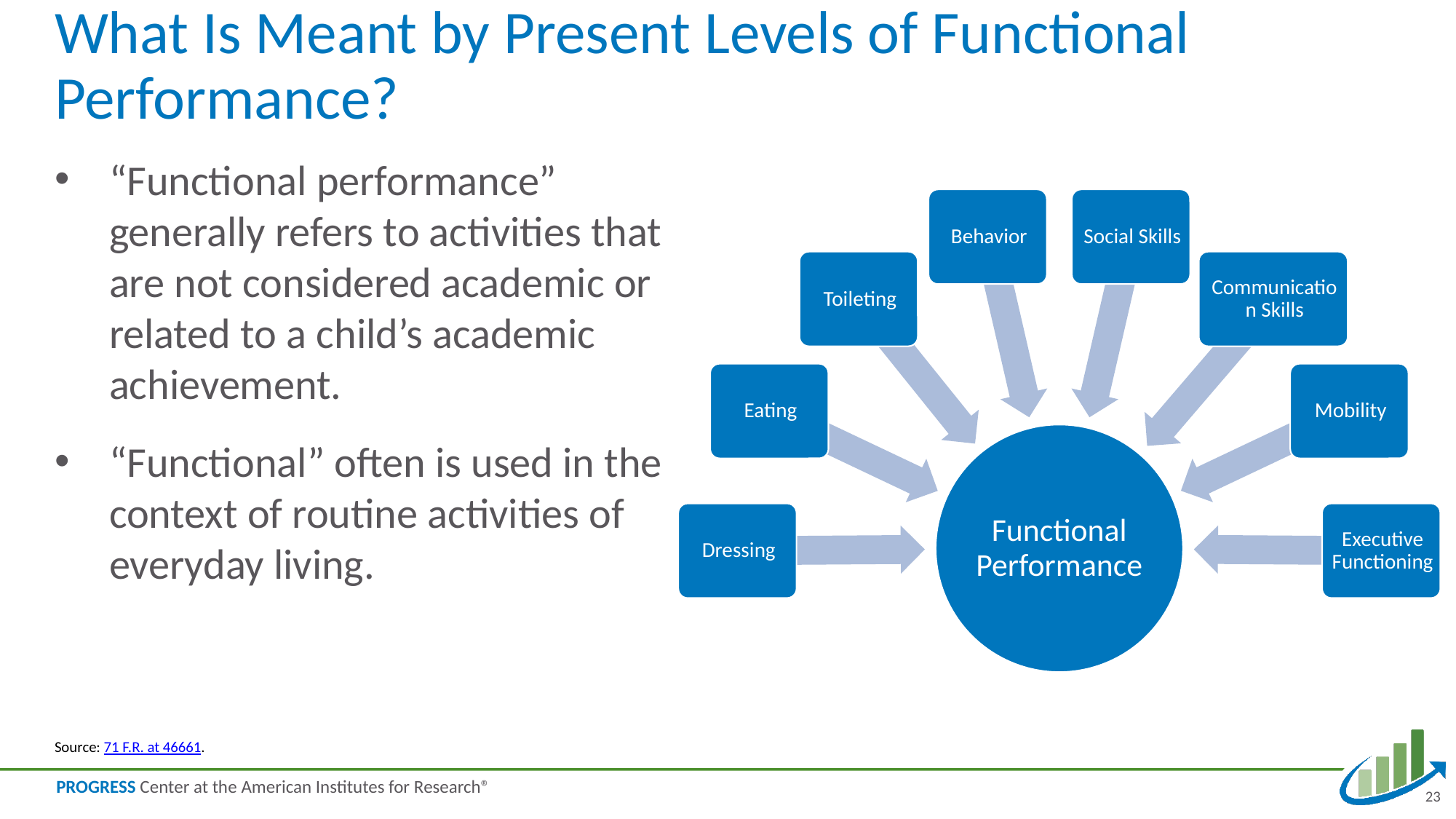

# What Is Meant by Present Levels of Functional Performance?
Functional Performance
Dressing
Eating
Toileting
Behavior
Social Skills
Communication Skills
Mobility
Executive Functioning
“Functional performance” generally refers to activities that are not considered academic or related to a child’s academic achievement.
“Functional” often is used in the context of routine activities of everyday living.
Source: 71 F.R. at 46661.
23